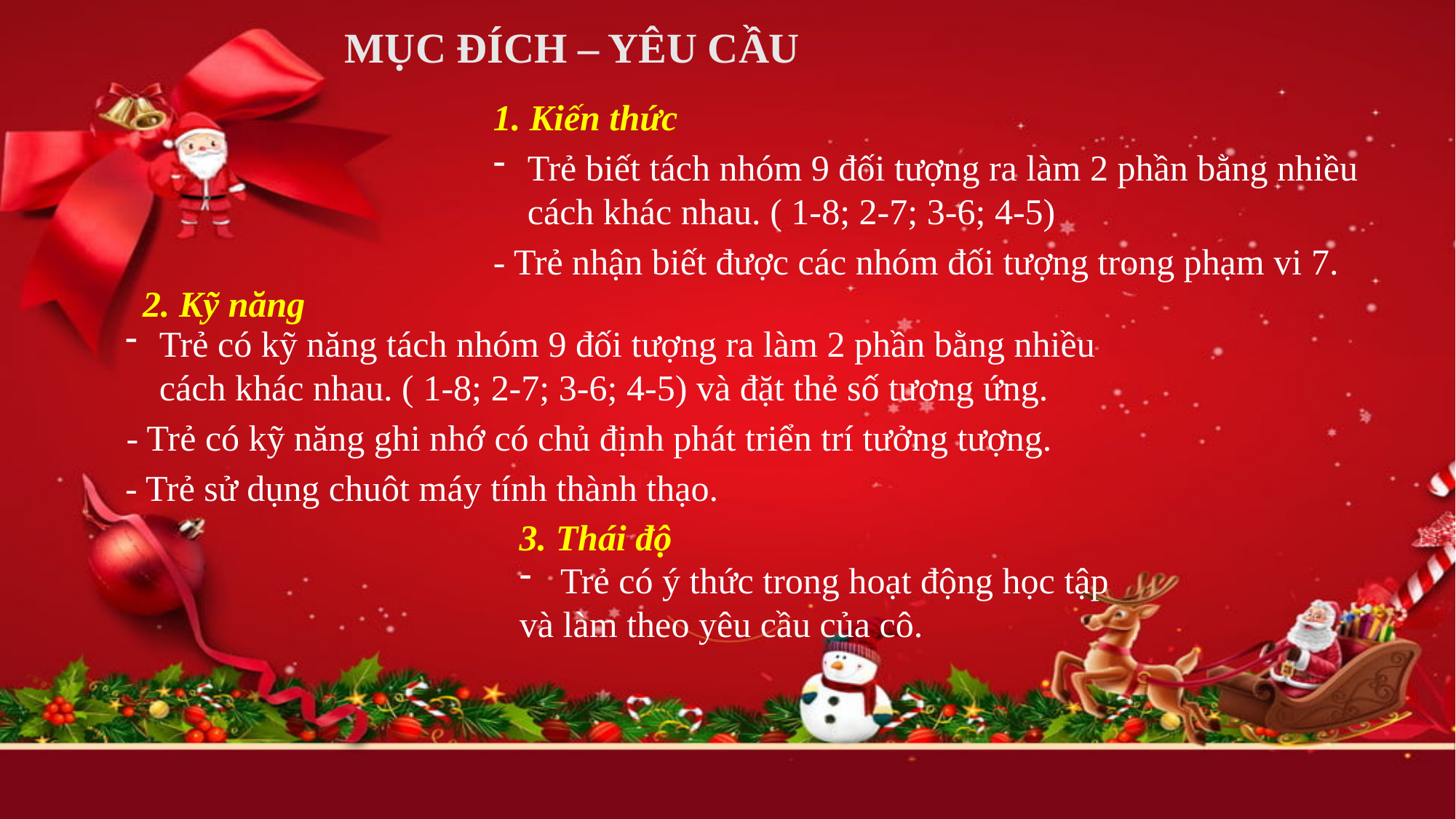

MỤC ĐÍCH – YÊU CẦU
1. Kiến thức
Trẻ biết tách nhóm 9 đối tượng ra làm 2 phần bằng nhiều cách khác nhau. ( 1-8; 2-7; 3-6; 4-5)
- Trẻ nhận biết được các nhóm đối tượng trong phạm vi 7.
2. Kỹ năng
Trẻ có kỹ năng tách nhóm 9 đối tượng ra làm 2 phần bằng nhiều cách khác nhau. ( 1-8; 2-7; 3-6; 4-5) và đặt thẻ số tương ứng.
- Trẻ có kỹ năng ghi nhớ có chủ định phát triển trí tưởng tượng.
- Trẻ sử dụng chuôt máy tính thành thạo.
3. Thái độ
Trẻ có ý thức trong hoạt động học tập
và làm theo yêu cầu của cô.